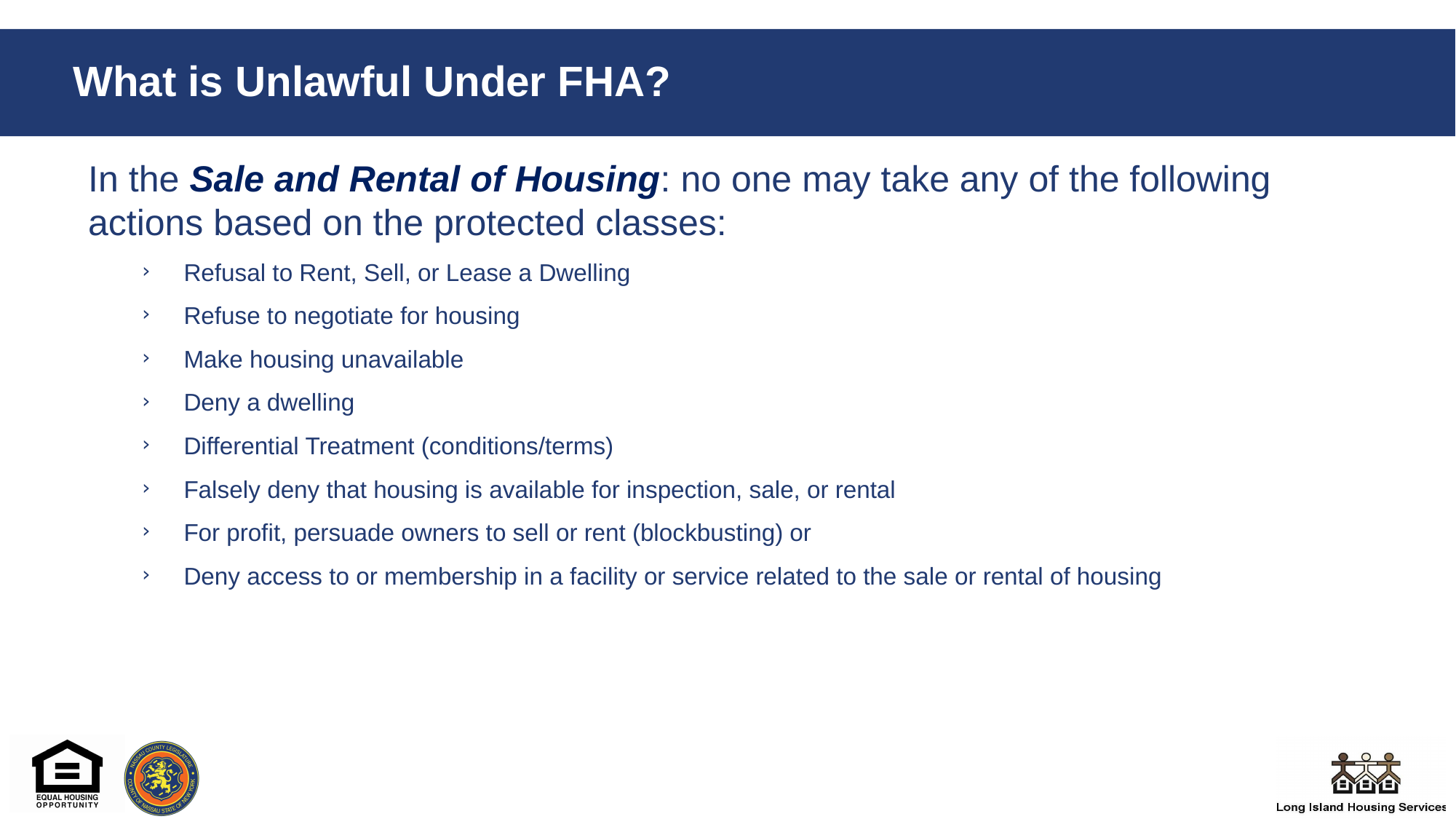

# What is Unlawful Under FHA?
In the Sale and Rental of Housing: no one may take any of the following actions based on the protected classes:
Refusal to Rent, Sell, or Lease a Dwelling
Refuse to negotiate for housing
Make housing unavailable
Deny a dwelling
Differential Treatment (conditions/terms)
Falsely deny that housing is available for inspection, sale, or rental
For profit, persuade owners to sell or rent (blockbusting) or
Deny access to or membership in a facility or service related to the sale or rental of housing